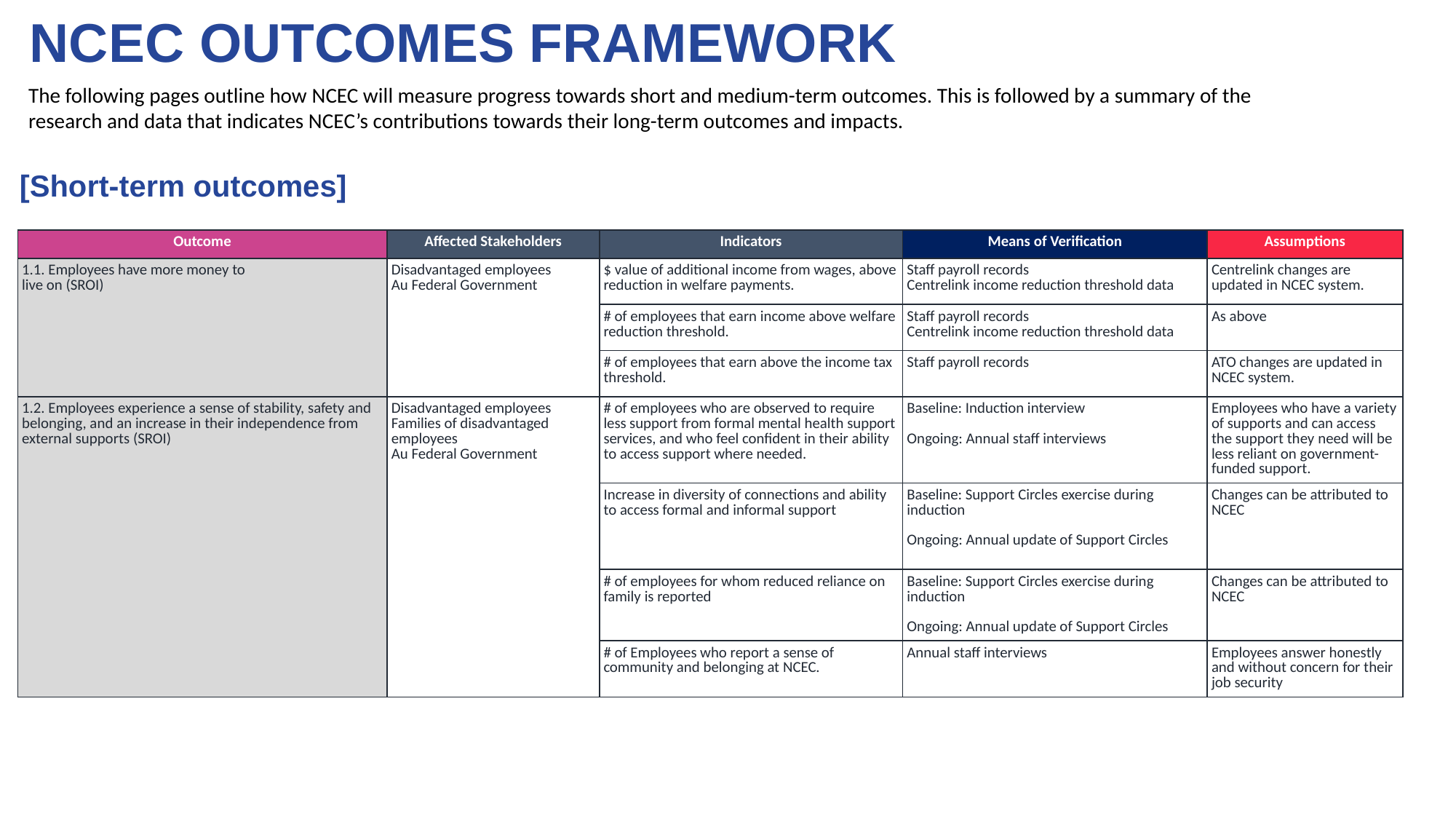

NCEC OUTCOMES FRAMEWORK
The following pages outline how NCEC will measure progress towards short and medium-term outcomes. This is followed by a summary of the research and data that indicates NCEC’s contributions towards their long-term outcomes and impacts.
[Short-term outcomes]
| Outcome | Affected Stakeholders | Indicators | Means of Verification | Assumptions |
| --- | --- | --- | --- | --- |
| 1.1. Employees have more money to live on (SROI) | Disadvantaged employees Au Federal Government | $ value of additional income from wages, above reduction in welfare payments. | Staff payroll records Centrelink income reduction threshold data | Centrelink changes are updated in NCEC system. |
|  |  | # of employees that earn income above welfare reduction threshold. | Staff payroll records Centrelink income reduction threshold data | As above |
|  |  | # of employees that earn above the income tax threshold. | Staff payroll records | ATO changes are updated in NCEC system. |
| 1.2. Employees experience a sense of stability, safety and belonging, and an increase in their independence from external supports (SROI) | Disadvantaged employees Families of disadvantaged employees Au Federal Government | # of employees who are observed to require less support from formal mental health support services, and who feel confident in their ability to access support where needed. | Baseline: Induction interview Ongoing: Annual staff interviews | Employees who have a variety of supports and can access the support they need will be less reliant on government-funded support. |
|  |  | Increase in diversity of connections and ability to access formal and informal support | Baseline: Support Circles exercise during induction Ongoing: Annual update of Support Circles | Changes can be attributed to NCEC |
|  |  | # of employees for whom reduced reliance on family is reported | Baseline: Support Circles exercise during induction Ongoing: Annual update of Support Circles | Changes can be attributed to NCEC |
|  |  | # of Employees who report a sense of community and belonging at NCEC. | Annual staff interviews | Employees answer honestly and without concern for their job security |